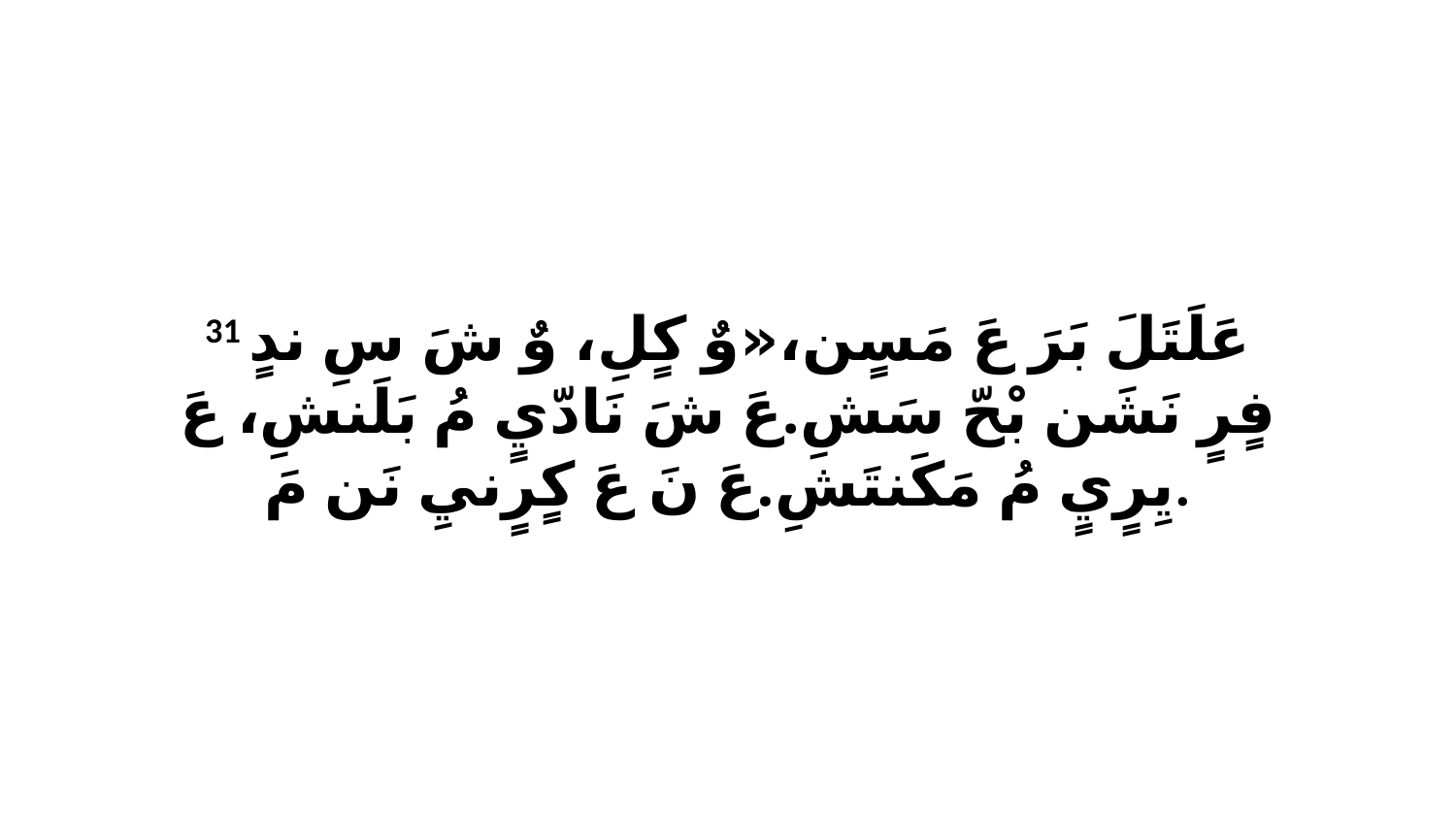

31 عَلَتَلَ بَرَ عَ مَسٍن،«وٌ كٍلِ، وٌ شَ سِ ندٍ فٍرٍ نَشَن بْحّ سَشِ.عَ شَ نَادّيٍ مُ بَلَنشِ، عَ يِرٍيٍ مُ مَكَنتَشِ.عَ نَ عَ كٍرٍنيِ نَن مَ.